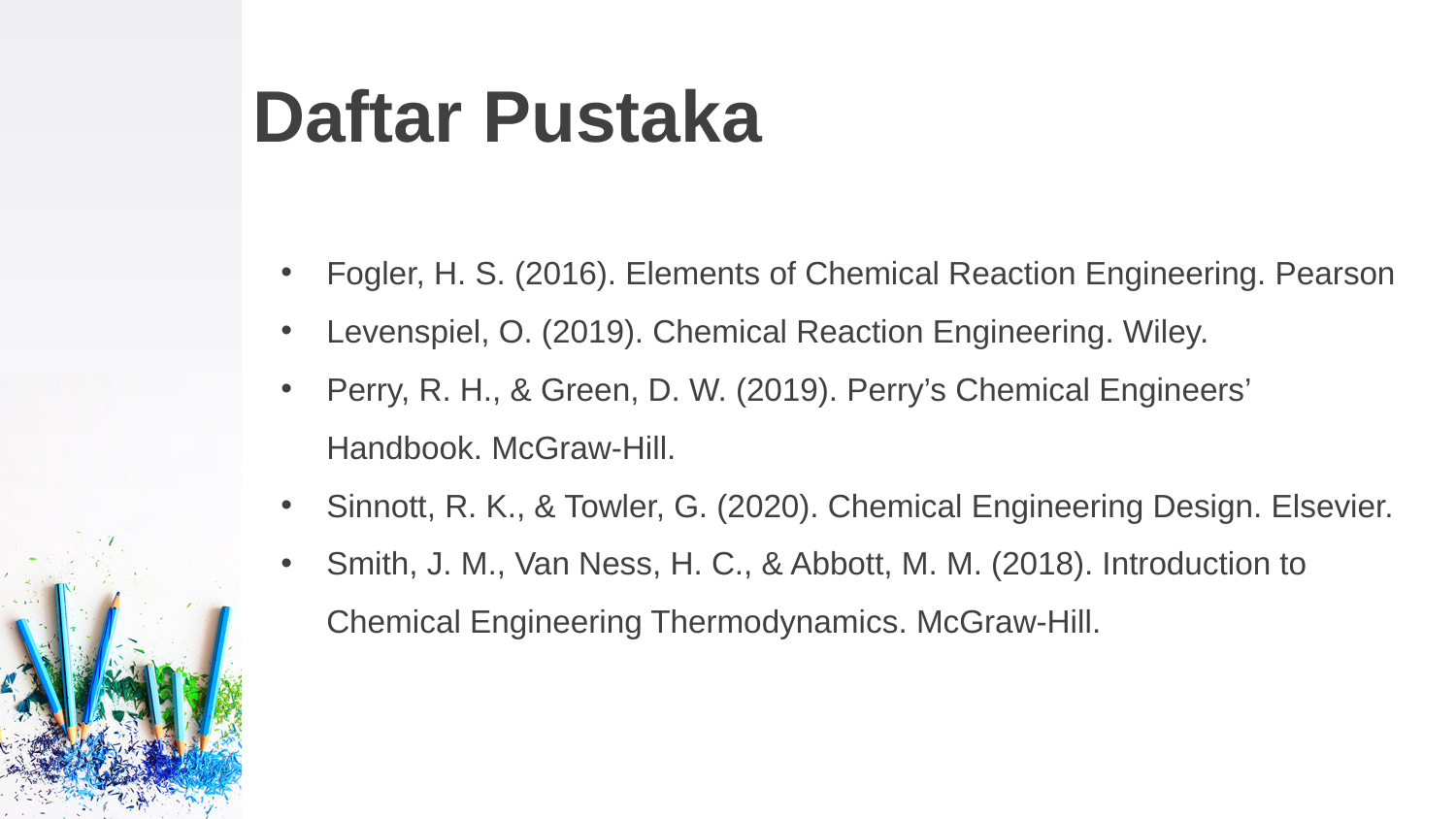

# Daftar Pustaka
Fogler, H. S. (2016). Elements of Chemical Reaction Engineering. Pearson
Levenspiel, O. (2019). Chemical Reaction Engineering. Wiley.
Perry, R. H., & Green, D. W. (2019). Perry’s Chemical Engineers’ Handbook. McGraw-Hill.
Sinnott, R. K., & Towler, G. (2020). Chemical Engineering Design. Elsevier.
Smith, J. M., Van Ness, H. C., & Abbott, M. M. (2018). Introduction to Chemical Engineering Thermodynamics. McGraw-Hill.